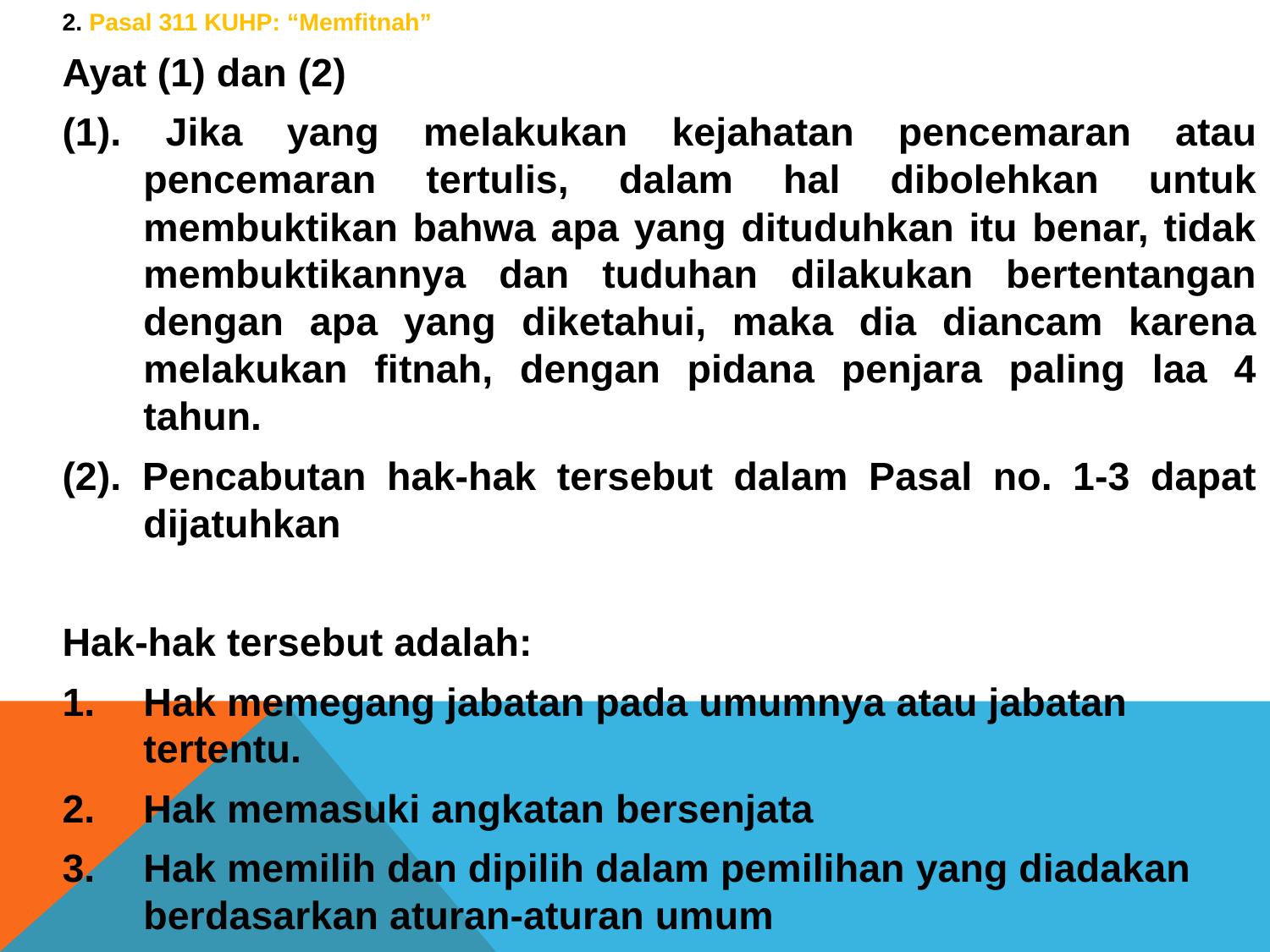

2. Pasal 311 KUHP: “Memfitnah”
Ayat (1) dan (2)
(1). Jika yang melakukan kejahatan pencemaran atau pencemaran tertulis, dalam hal dibolehkan untuk membuktikan bahwa apa yang dituduhkan itu benar, tidak membuktikannya dan tuduhan dilakukan bertentangan dengan apa yang diketahui, maka dia diancam karena melakukan fitnah, dengan pidana penjara paling laa 4 tahun.
(2). Pencabutan hak-hak tersebut dalam Pasal no. 1-3 dapat dijatuhkan

Hak-hak tersebut adalah:
Hak memegang jabatan pada umumnya atau jabatan tertentu.
Hak memasuki angkatan bersenjata
Hak memilih dan dipilih dalam pemilihan yang diadakan berdasarkan aturan-aturan umum